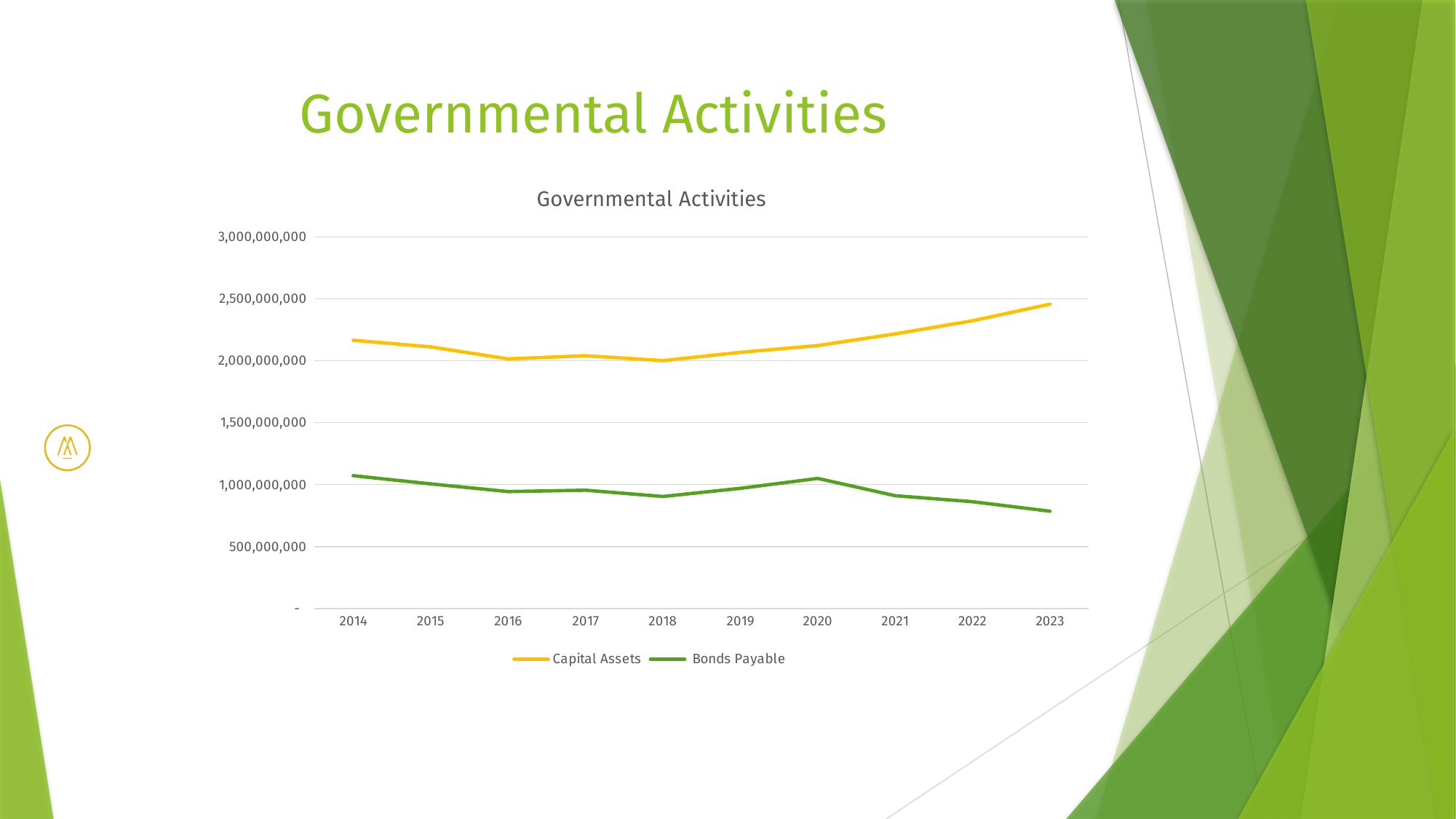

# Governmental Activities

### Chart: Governmental Activities

| Category | Capital Assets |  Bonds Payable  |
|---|---|---|
| 2014 | 2165018728.0 | 1072502180.0 |
| 2015 | 2111946641.0 | 1006241453.0 |
| 2016 | 2014733816.0 | 944275208.0 |
| 2017 | 2040545724.0 | 955362405.0 |
| 2018 | 2000897173.0 | 904853761.0 |
| 2019 | 2067798414.0 | 970319197.0 |
| 2020 | 2122377322.0 | 1050204286.0 |
| 2021 | 2216693562.0 | 911092786.0 |
| 2022 | 2322953324.0 | 862251570.0 |
| 2023 | 2456731420.0 | 785819619.0 |